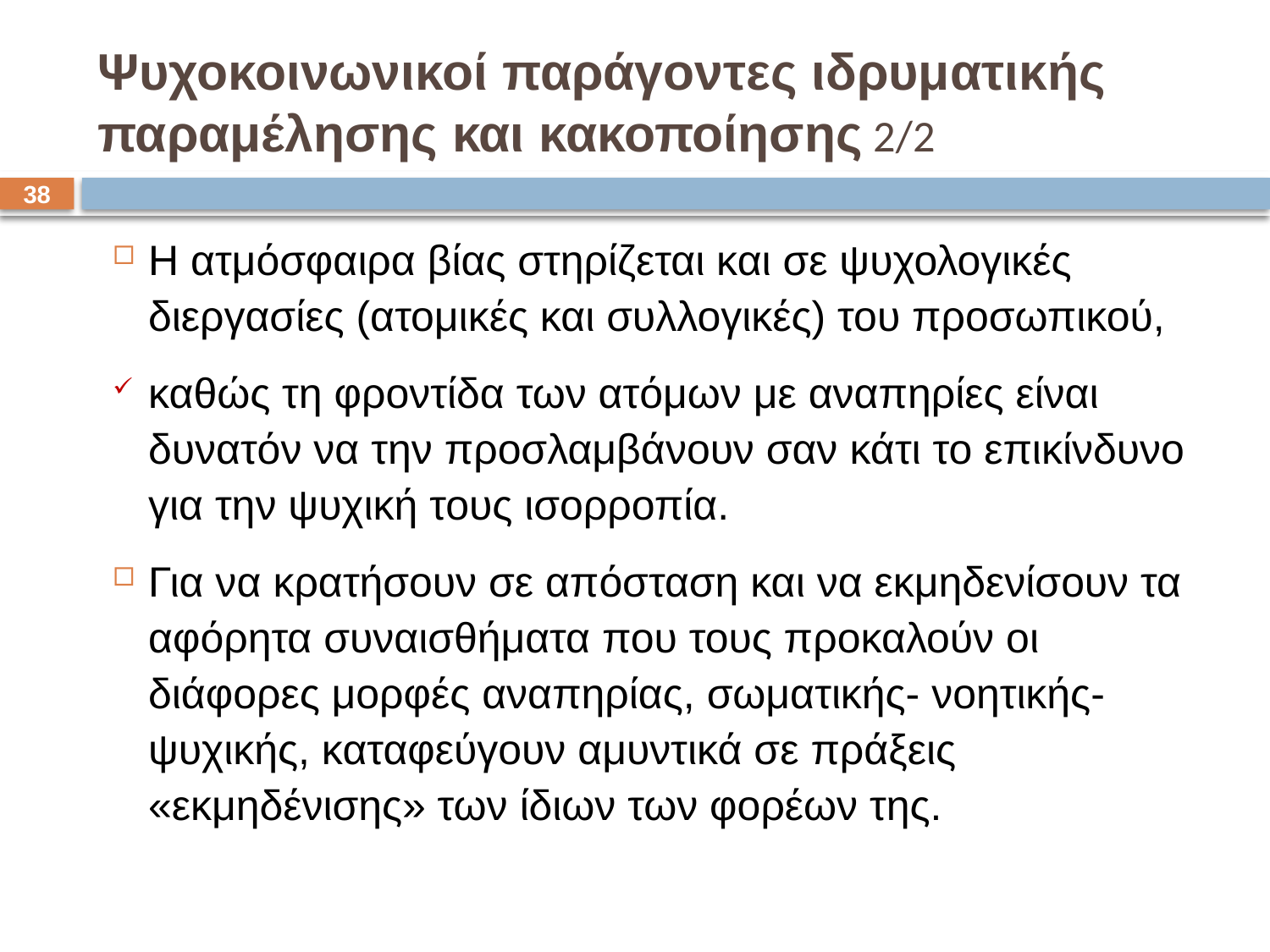

# Ψυχοκοινωνικοί παράγοντες ιδρυματικής παραμέλησης και κακοποίησης 2/2
38
Η ατμόσφαιρα βίας στηρίζεται και σε ψυχολογικές διεργασίες (ατομικές και συλλογικές) του προσωπικού,
καθώς τη φροντίδα των ατόμων με αναπηρίες είναι δυνατόν να την προσλαμβάνουν σαν κάτι το επικίνδυνο για την ψυχική τους ισορροπία.
Για να κρατήσουν σε απόσταση και να εκμηδενίσουν τα αφόρητα συναισθήματα που τους προκαλούν οι διάφορες μορφές αναπηρίας, σωματικής- νοητικής-ψυχικής, καταφεύγουν αμυντικά σε πράξεις «εκμηδένισης» των ίδιων των φορέων της.